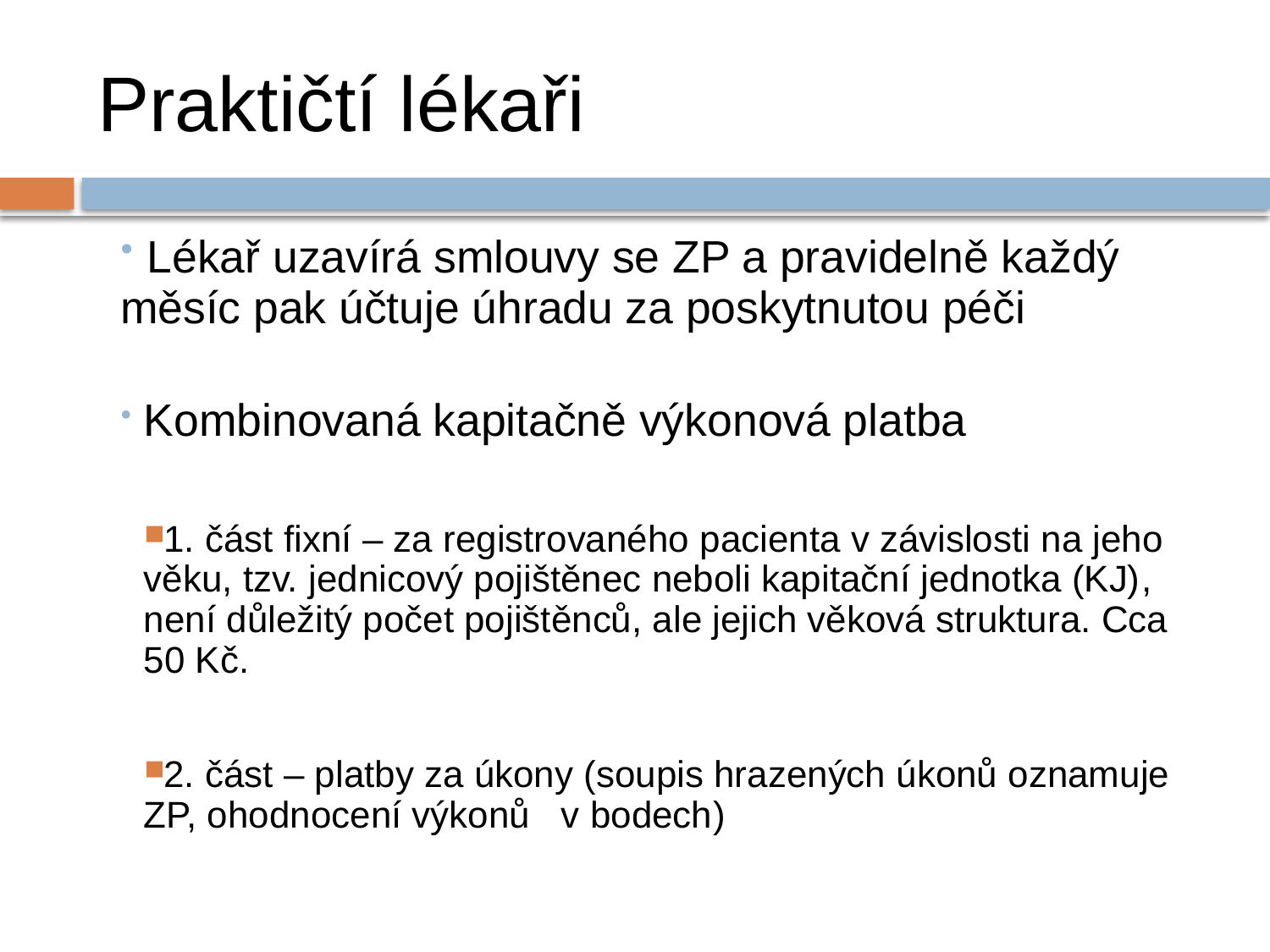

# Praktičtí lékaři
 Lékař uzavírá smlouvy se ZP a pravidelně každý měsíc pak účtuje úhradu za poskytnutou péči

 Kombinovaná kapitačně výkonová platba

1. část fixní – za registrovaného pacienta v závislosti na jeho věku, tzv. jednicový pojištěnec neboli kapitační jednotka (KJ), není důležitý počet pojištěnců, ale jejich věková struktura. Cca 50 Kč.

2. část – platby za úkony (soupis hrazených úkonů oznamuje ZP, ohodnocení výkonů   v bodech)